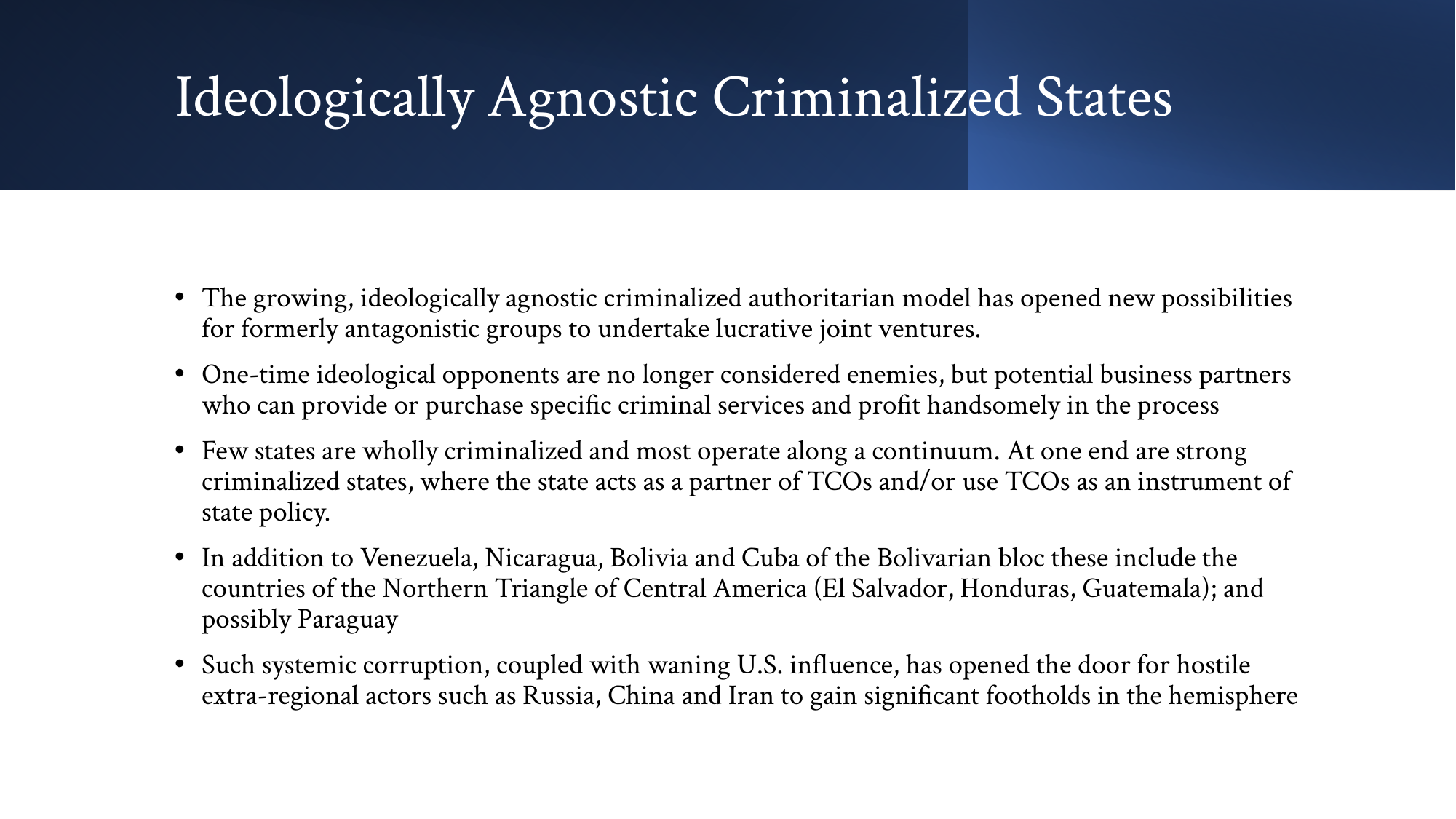

# Ideologically Agnostic Criminalized States
The growing, ideologically agnostic criminalized authoritarian model has opened new possibilities for formerly antagonistic groups to undertake lucrative joint ventures.
One-time ideological opponents are no longer considered enemies, but potential business partners who can provide or purchase specific criminal services and profit handsomely in the process
Few states are wholly criminalized and most operate along a continuum. At one end are strong criminalized states, where the state acts as a partner of TCOs and/or use TCOs as an instrument of state policy.
In addition to Venezuela, Nicaragua, Bolivia and Cuba of the Bolivarian bloc these include the countries of the Northern Triangle of Central America (El Salvador, Honduras, Guatemala); and possibly Paraguay
Such systemic corruption, coupled with waning U.S. influence, has opened the door for hostile extra-regional actors such as Russia, China and Iran to gain significant footholds in the hemisphere